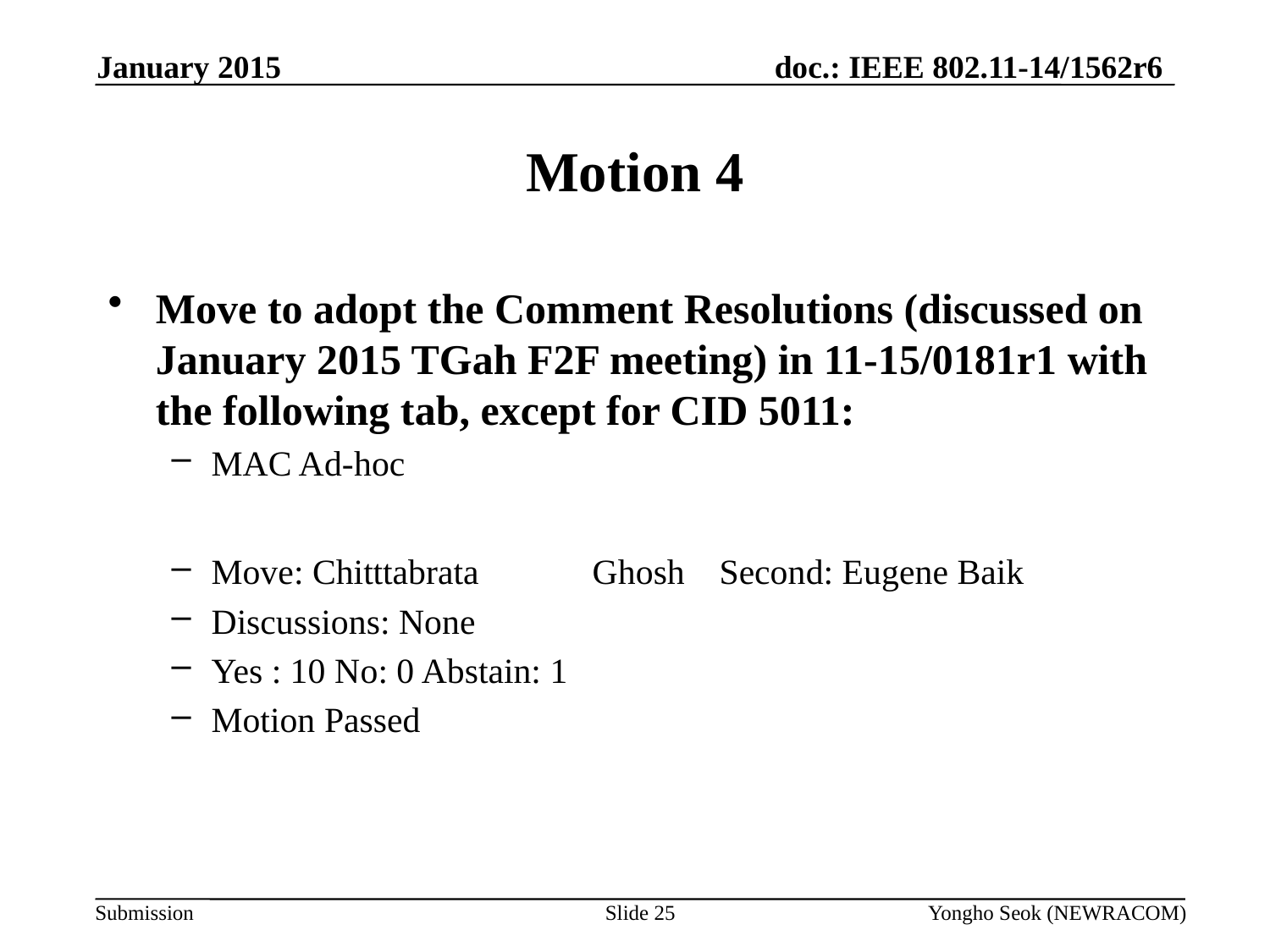

January 2015
# Motion 4
Move to adopt the Comment Resolutions (discussed on January 2015 TGah F2F meeting) in 11-15/0181r1 with the following tab, except for CID 5011:
MAC Ad-hoc

Move: Chitttabrata 	Ghosh	Second: Eugene Baik
Discussions: None
Yes : 10 No: 0 Abstain: 1
Motion Passed
Slide 25
Yongho Seok (NEWRACOM)